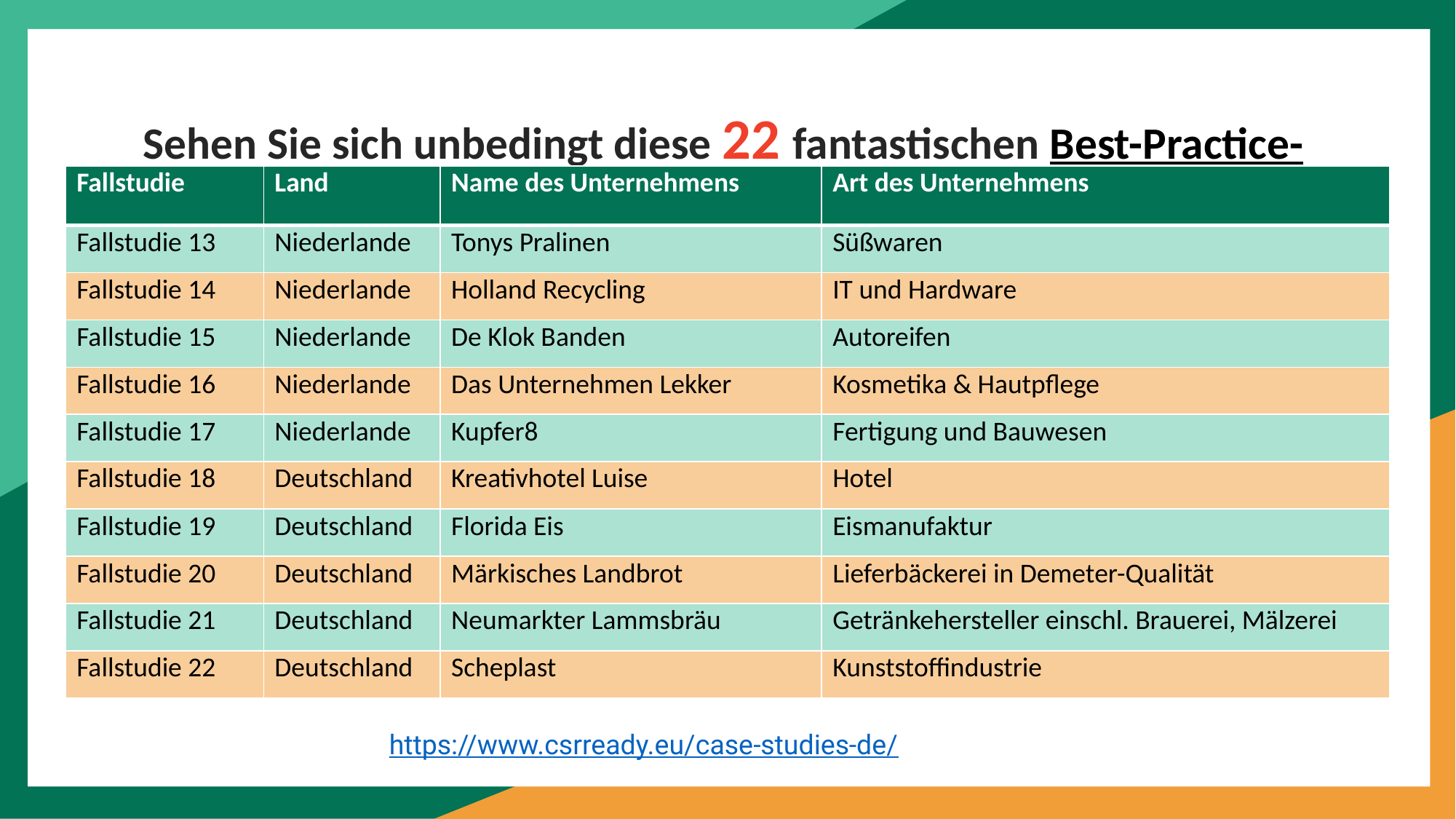

Sehen Sie sich unbedingt diese 22 fantastischen Best-Practice-Beispiele an
| Fallstudie | Land | Name des Unternehmens | Art des Unternehmens |
| --- | --- | --- | --- |
| Fallstudie 13 | Niederlande | Tonys Pralinen | Süßwaren |
| Fallstudie 14 | Niederlande | Holland Recycling | IT und Hardware |
| Fallstudie 15 | Niederlande | De Klok Banden | Autoreifen |
| Fallstudie 16 | Niederlande | Das Unternehmen Lekker | Kosmetika & Hautpflege |
| Fallstudie 17 | Niederlande | Kupfer8 | Fertigung und Bauwesen |
| Fallstudie 18 | Deutschland | Kreativhotel Luise | Hotel |
| Fallstudie 19 | Deutschland | Florida Eis | Eismanufaktur |
| Fallstudie 20 | Deutschland | Märkisches Landbrot | Lieferbäckerei in Demeter-Qualität |
| Fallstudie 21 | Deutschland | Neumarkter Lammsbräu | Getränkehersteller einschl. Brauerei, Mälzerei |
| Fallstudie 22 | Deutschland | Scheplast | Kunststoffindustrie |
https://www.csrready.eu/case-studies-de/